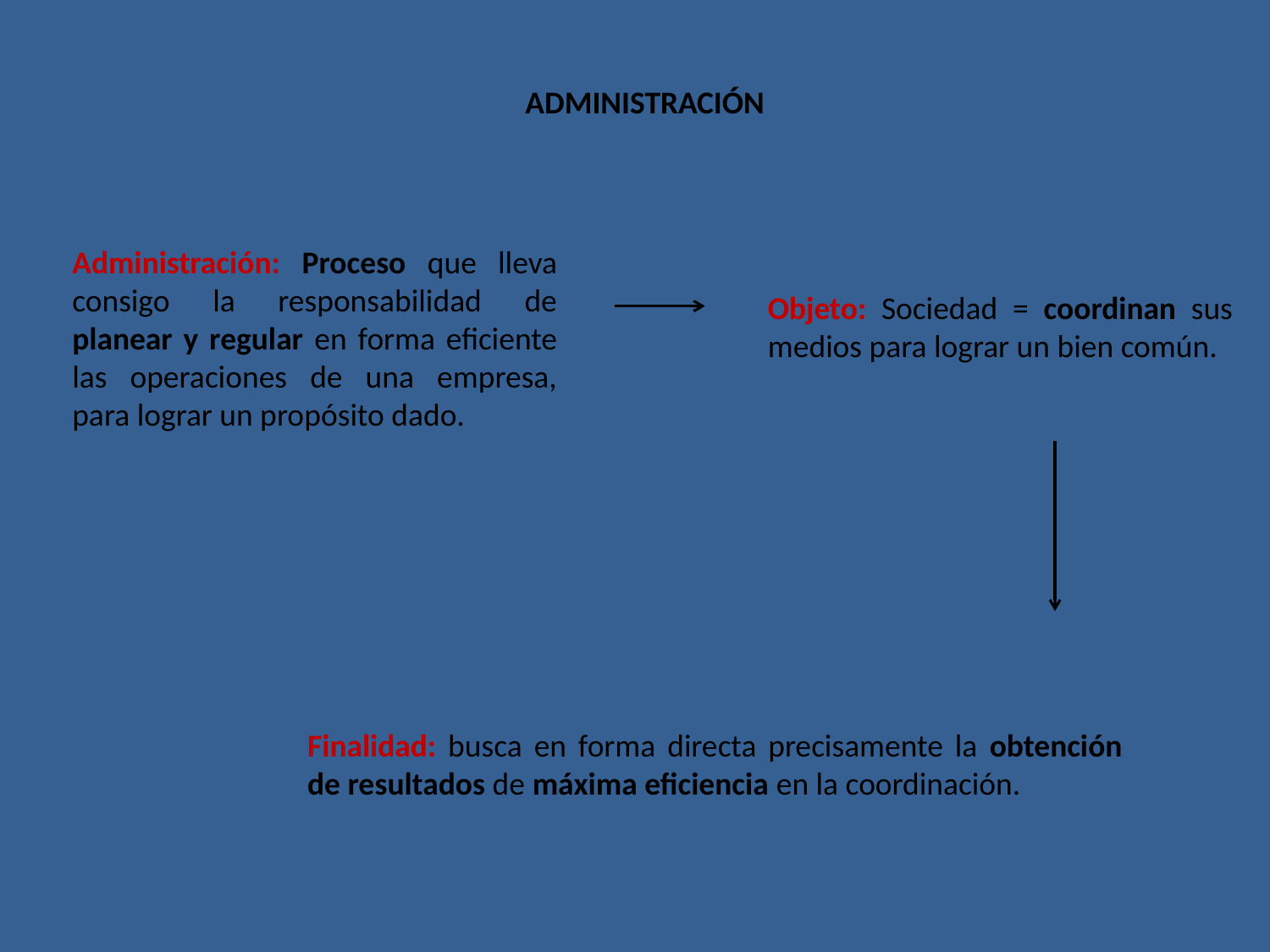

ADMINISTRACIÓN
Administración: Proceso que lleva consigo la responsabilidad de planear y regular en forma eficiente las operaciones de una empresa, para lograr un propósito dado.
Objeto: Sociedad = coordinan sus medios para lograr un bien común.
Finalidad: busca en forma directa precisamente la obtención de resultados de máxima eficiencia en la coordinación.